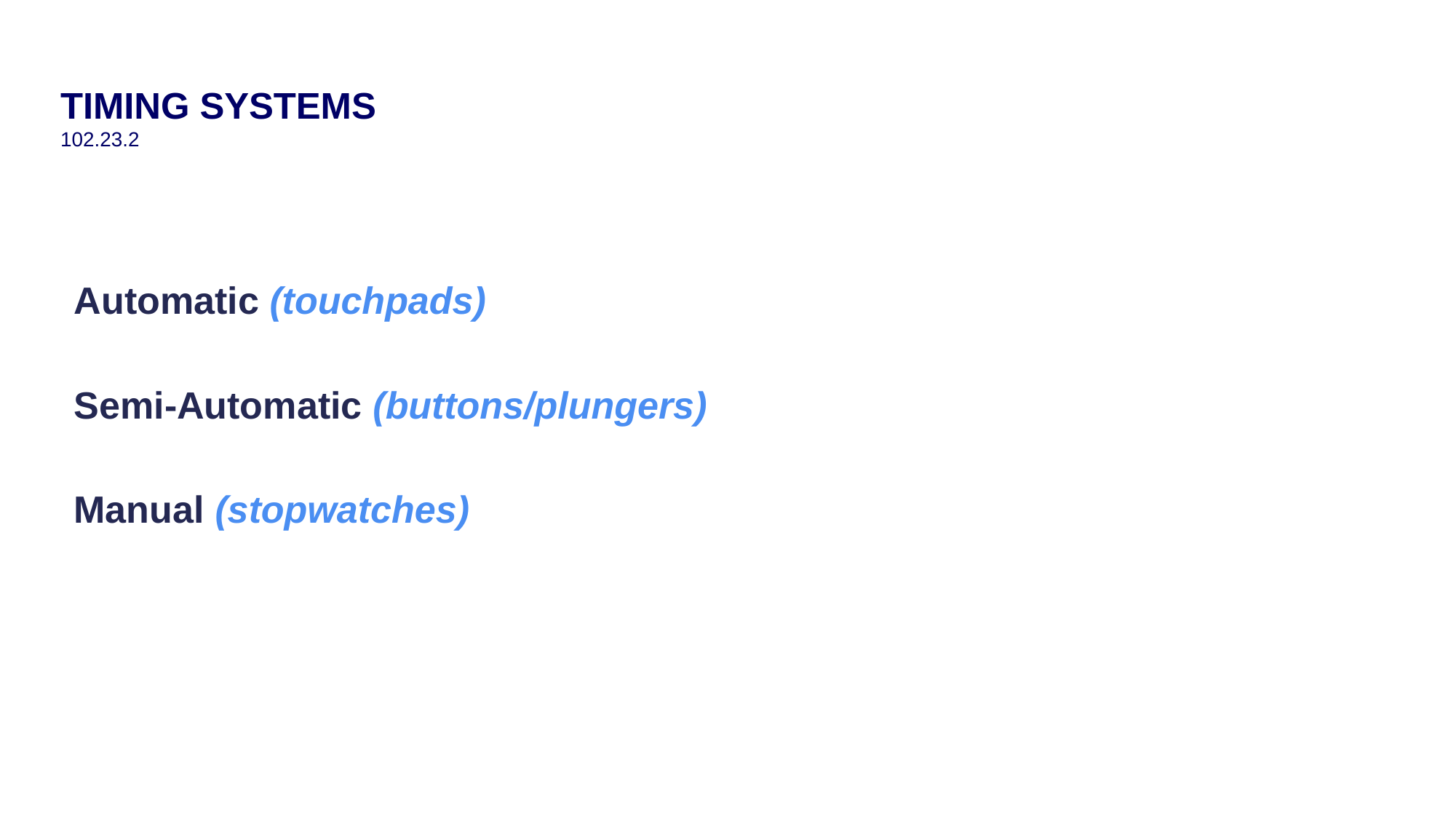

# TIMING SYSTEMS 102.23.2
Automatic (touchpads)

Semi-Automatic (buttons/plungers)

Manual (stopwatches)